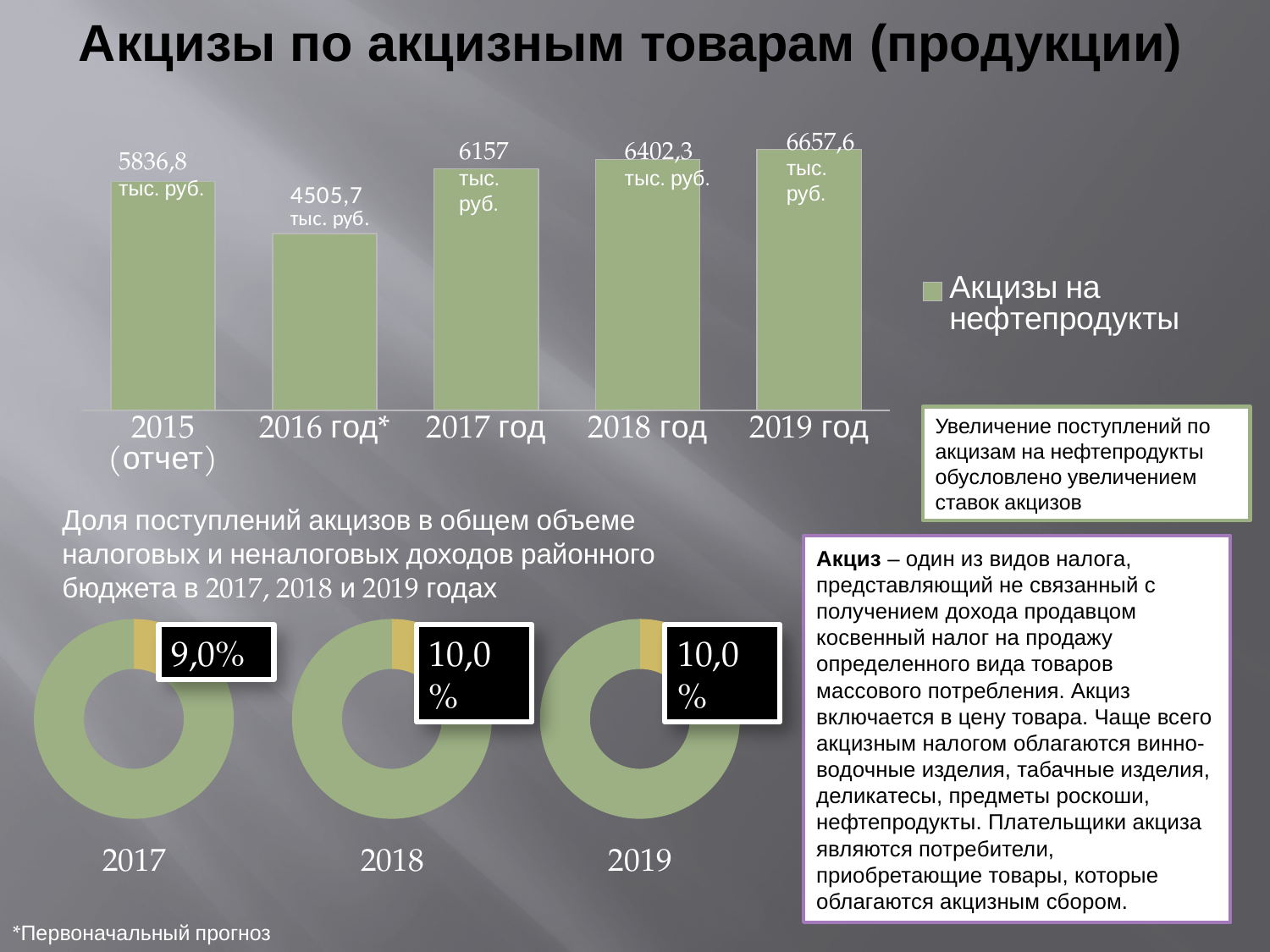

# Акцизы по акцизным товарам (продукции)
6657,6
тыс.  руб.

### Chart

| Category | Акцизы на нефтепродукты |
|---|---|
| 2015 (отчет) | 5836.8 |
| 2016 год* | 4505.7 |
| 2017 год | 6157.0 |
| 2018 год | 6402.3 |
| 2019 год | 6657.6 |
6157
тыс. руб.
6402,3
тыс. руб.
5836,8
тыс. руб.
Увеличение поступлений по акцизам на нефтепродукты обусловлено увеличением ставок акцизов
Доля поступлений акцизов в общем объеме налоговых и неналоговых доходов районного бюджета в 2017, 2018 и 2019 годах
Акциз – один из видов налога, представляющий не связанный с получением дохода продавцом косвенный налог на продажу определенного вида товаров массового потребления. Акциз включается в цену товара. Чаще всего акцизным налогом облагаются винно-водочные изделия, табачные изделия, деликатесы, предметы роскоши, нефтепродукты. Плательщики акциза являются потребители, приобретающие товары, которые облагаются акцизным сбором.

### Chart

| Category | Продажи |
|---|---|
| Кв. 1 | 0.09000000000000002 |
| Кв. 2 | 0.91 |

### Chart

| Category | Продажи |
|---|---|
| Кв. 1 | 0.1 |
| Кв. 2 | 0.9 |

### Chart

| Category | Продажи |
|---|---|
| Кв. 1 | 0.1 |
| Кв. 2 | 0.9 |
9,0%
10,0%
10,0%
2017
2018
2019
*Первоначальный прогноз